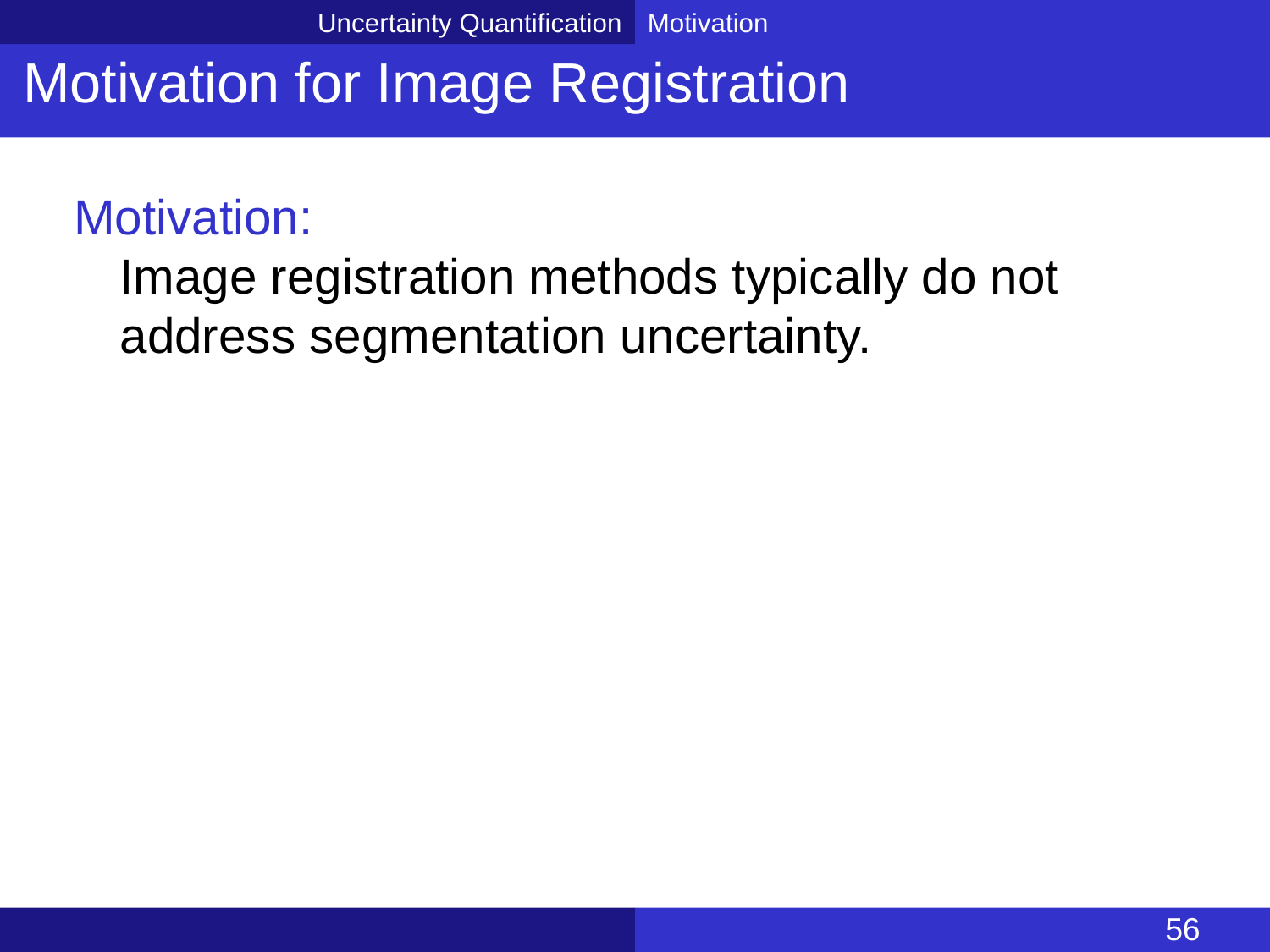

Uncertainty Quantification

Motivation

Motivation for Image Registration
Motivation:
Image registration methods typically do not address segmentation uncertainty.